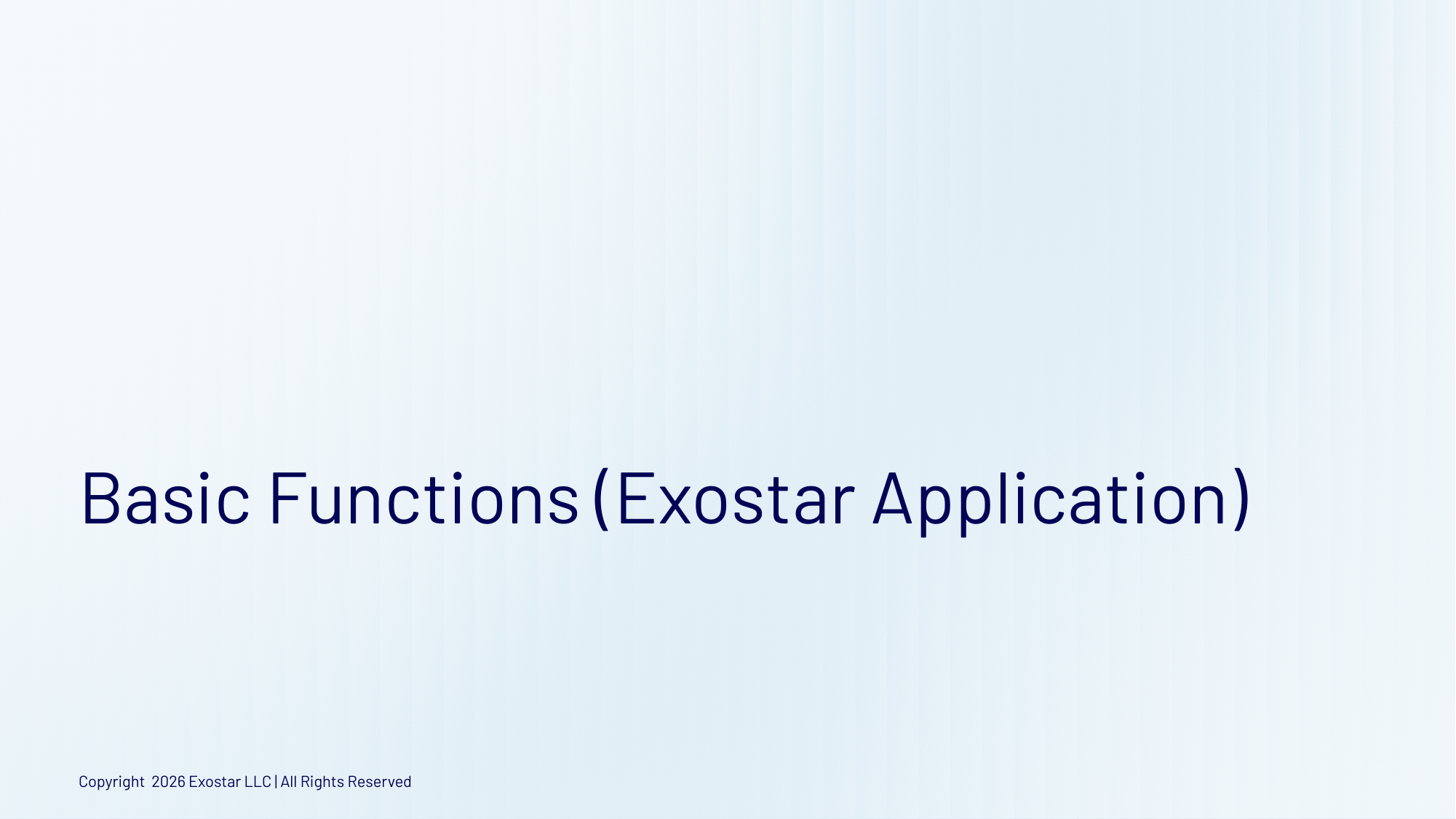

# Basic Functions (Exostar Application)
2026
Copyright              Exostar LLC | All Rights Reserved